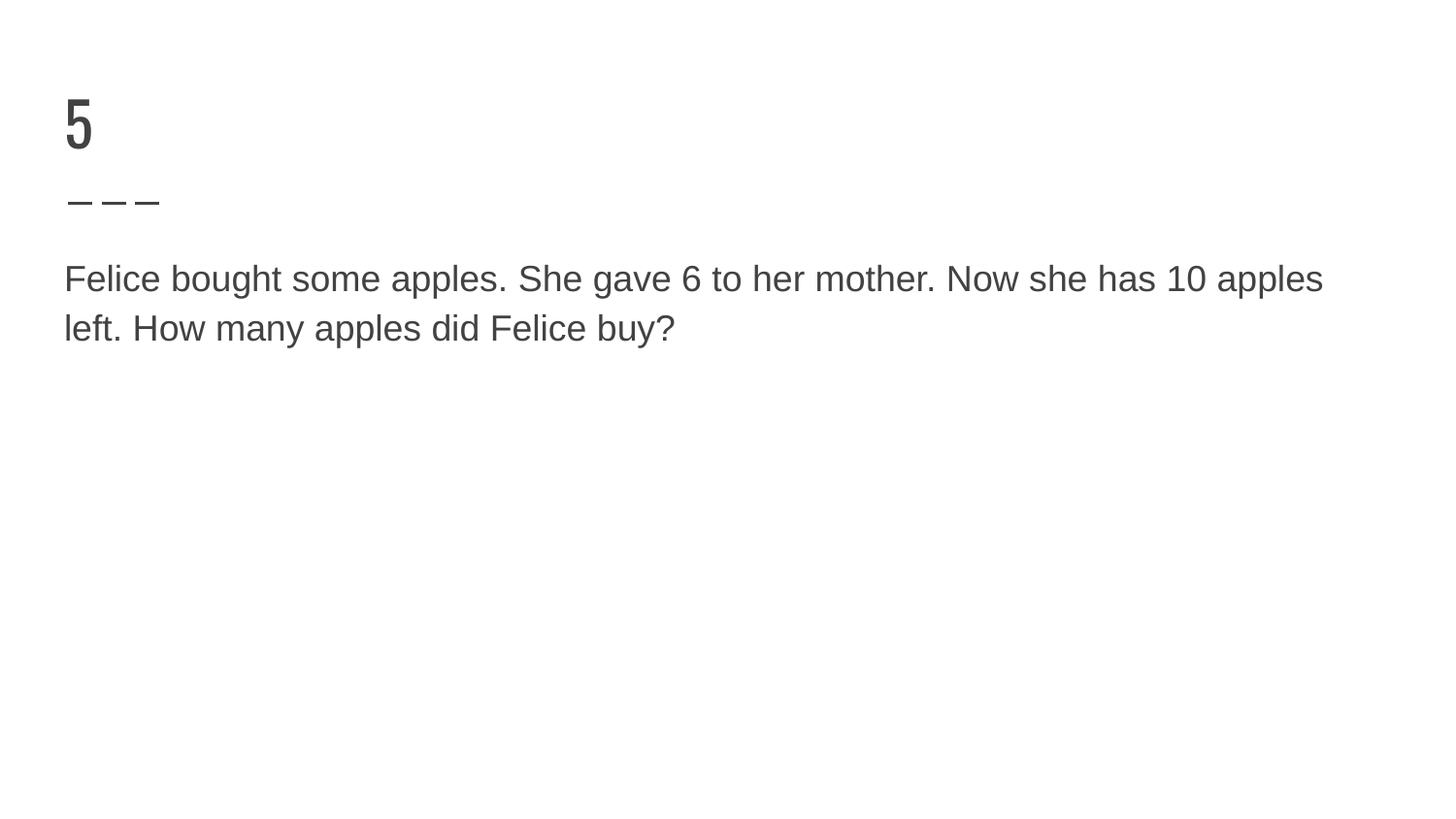

# 5
Felice bought some apples. She gave 6 to her mother. Now she has 10 apples left. How many apples did Felice buy?